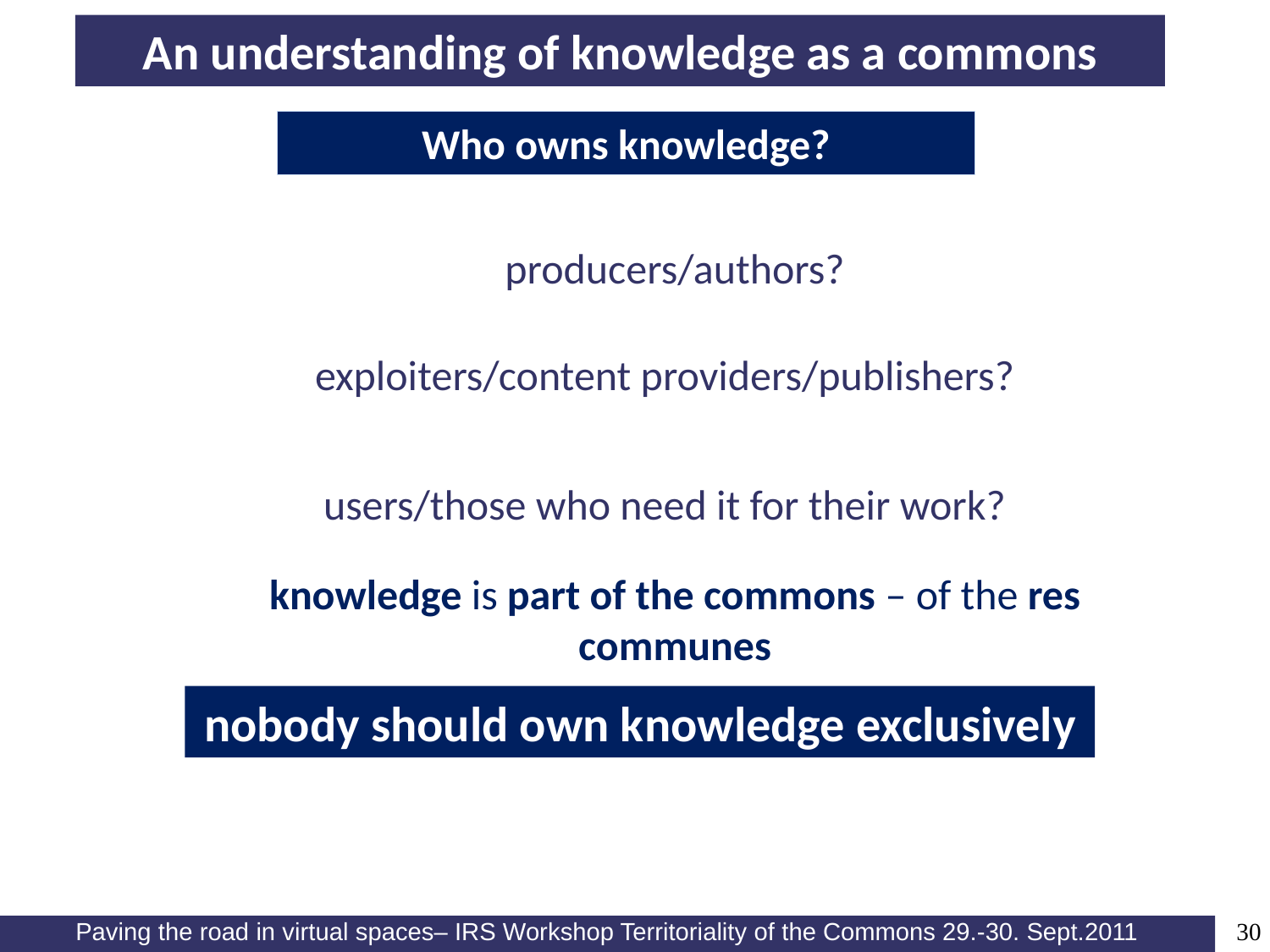

# An understanding of knowledge as a commons
Who owns knowledge?
producers/authors?
exploiters/content providers/publishers?
users/those who need it for their work?
knowledge is part of the commons – of the res communes
nobody should own knowledge exclusively

30